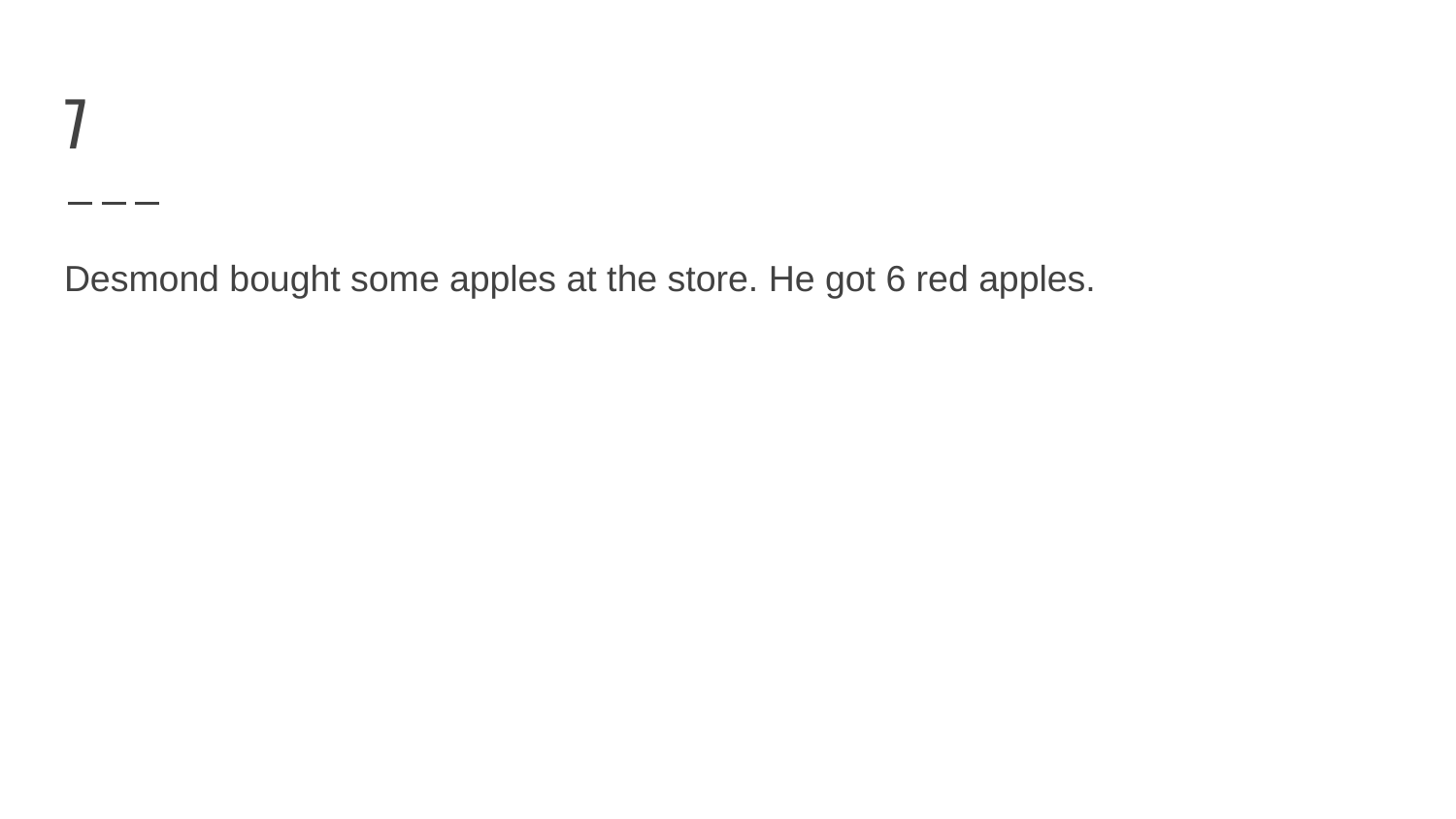

# 7
Desmond bought some apples at the store. He got 6 red apples.